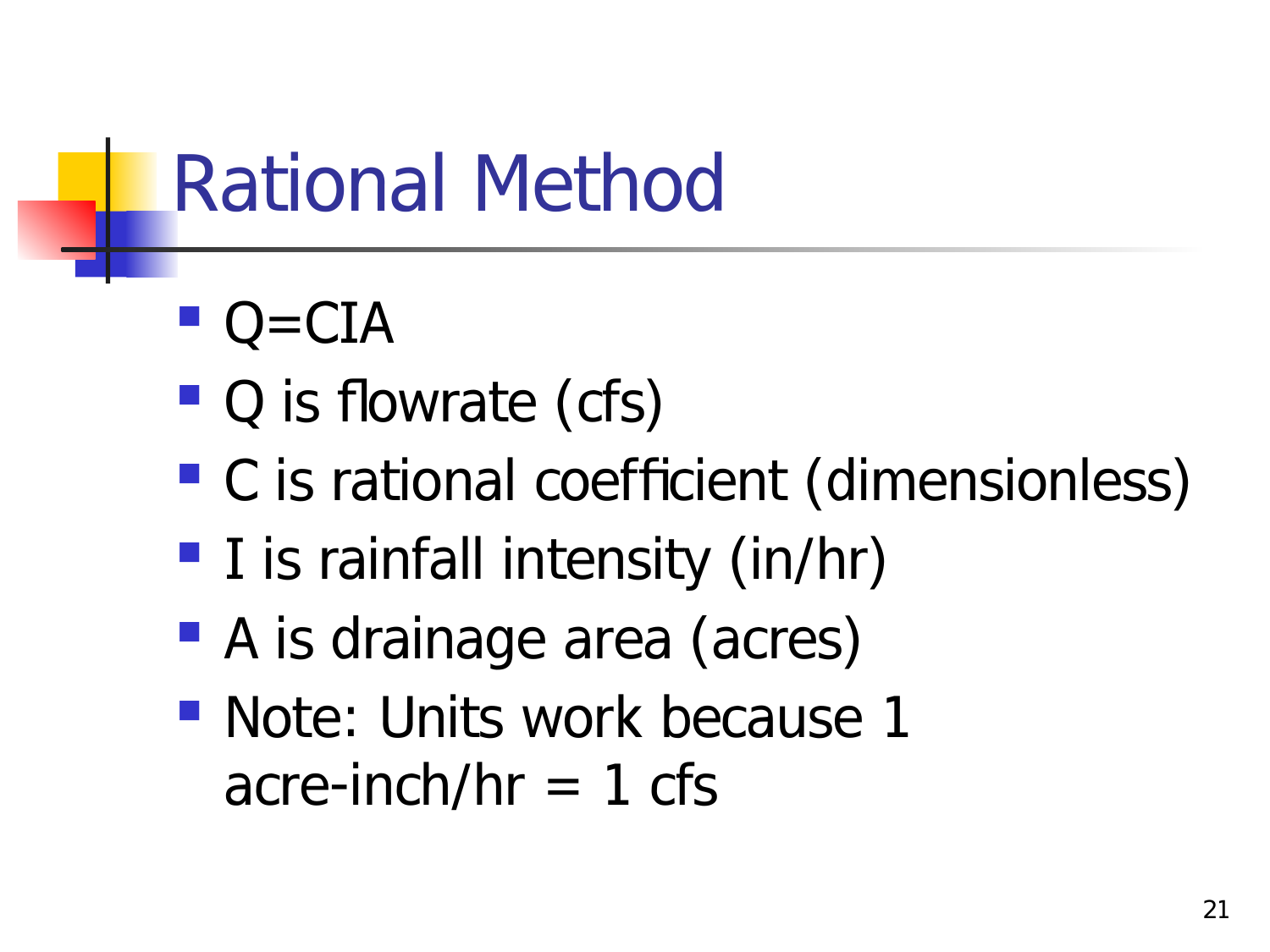

# Rational Method
Q=CIA
Q is flowrate (cfs)
C is rational coefficient (dimensionless)
I is rainfall intensity (in/hr)
A is drainage area (acres)
Note: Units work because 1 acre-inch/hr = 1 cfs
21